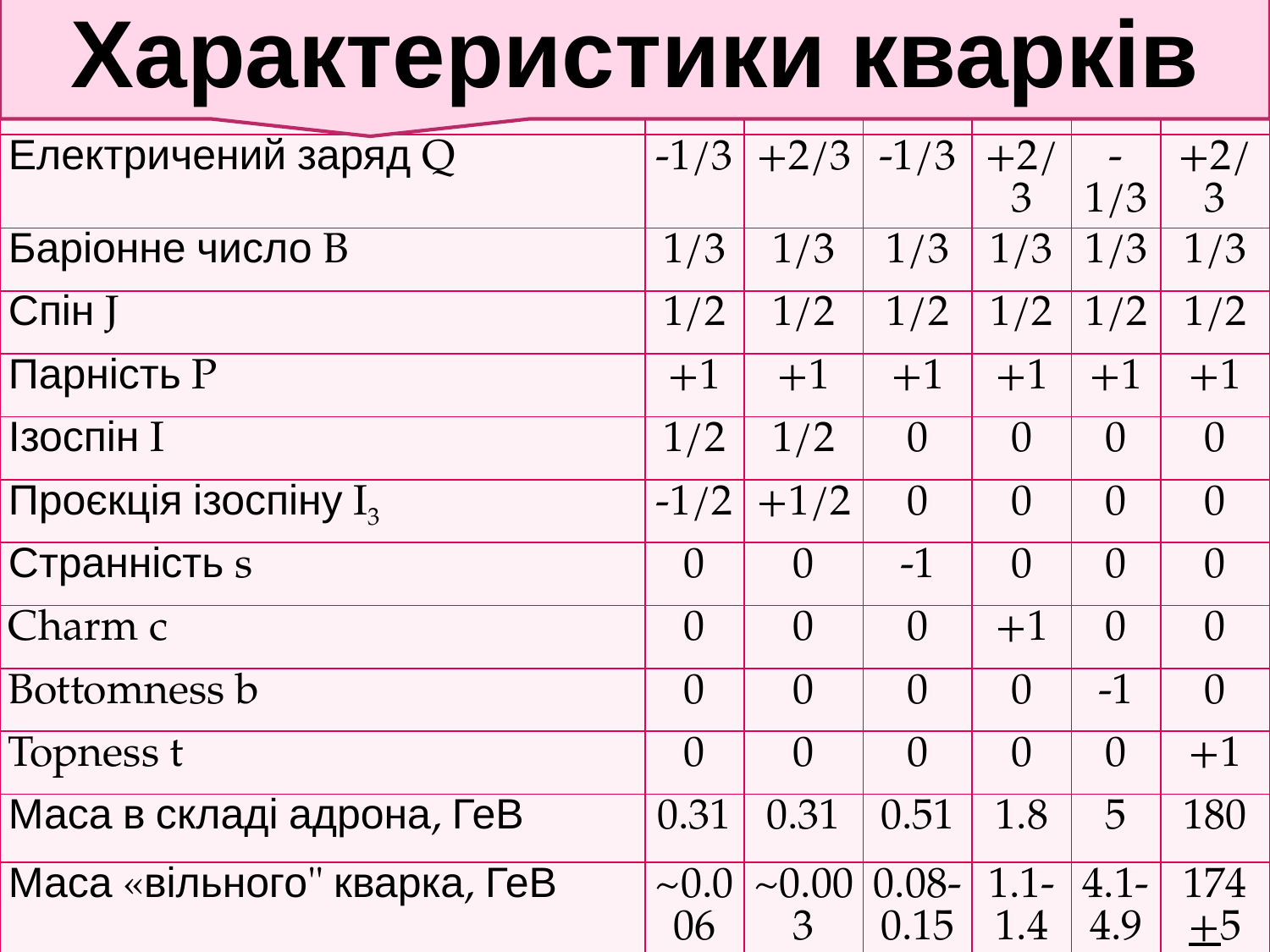

Характеристики кварків
| Характеристика | Тип кварка |  |  |  |  |  |
| --- | --- | --- | --- | --- | --- | --- |
|  | d | u | s | c | b | t |
| Електричений заряд Q | -1/3 | +2/3 | -1/3 | +2/3 | -1/3 | +2/3 |
| Баріонне число B | 1/3 | 1/3 | 1/3 | 1/3 | 1/3 | 1/3 |
| Спін J | 1/2 | 1/2 | 1/2 | 1/2 | 1/2 | 1/2 |
| Парність P | +1 | +1 | +1 | +1 | +1 | +1 |
| Ізоспін I | 1/2 | 1/2 | 0 | 0 | 0 | 0 |
| Проєкція ізоспіну I3 | -1/2 | +1/2 | 0 | 0 | 0 | 0 |
| Странність s | 0 | 0 | -1 | 0 | 0 | 0 |
| Charm c | 0 | 0 | 0 | +1 | 0 | 0 |
| Bottomness b | 0 | 0 | 0 | 0 | -1 | 0 |
| Topness t | 0 | 0 | 0 | 0 | 0 | +1 |
| Маса в складі адрона, ГеВ | 0.31 | 0.31 | 0.51 | 1.8 | 5 | 180 |
| Маса «вільного" кварка, ГеВ | ~0.006 | ~0.003 | 0.08-0.15 | 1.1-1.4 | 4.1-4.9 | 174+5 |